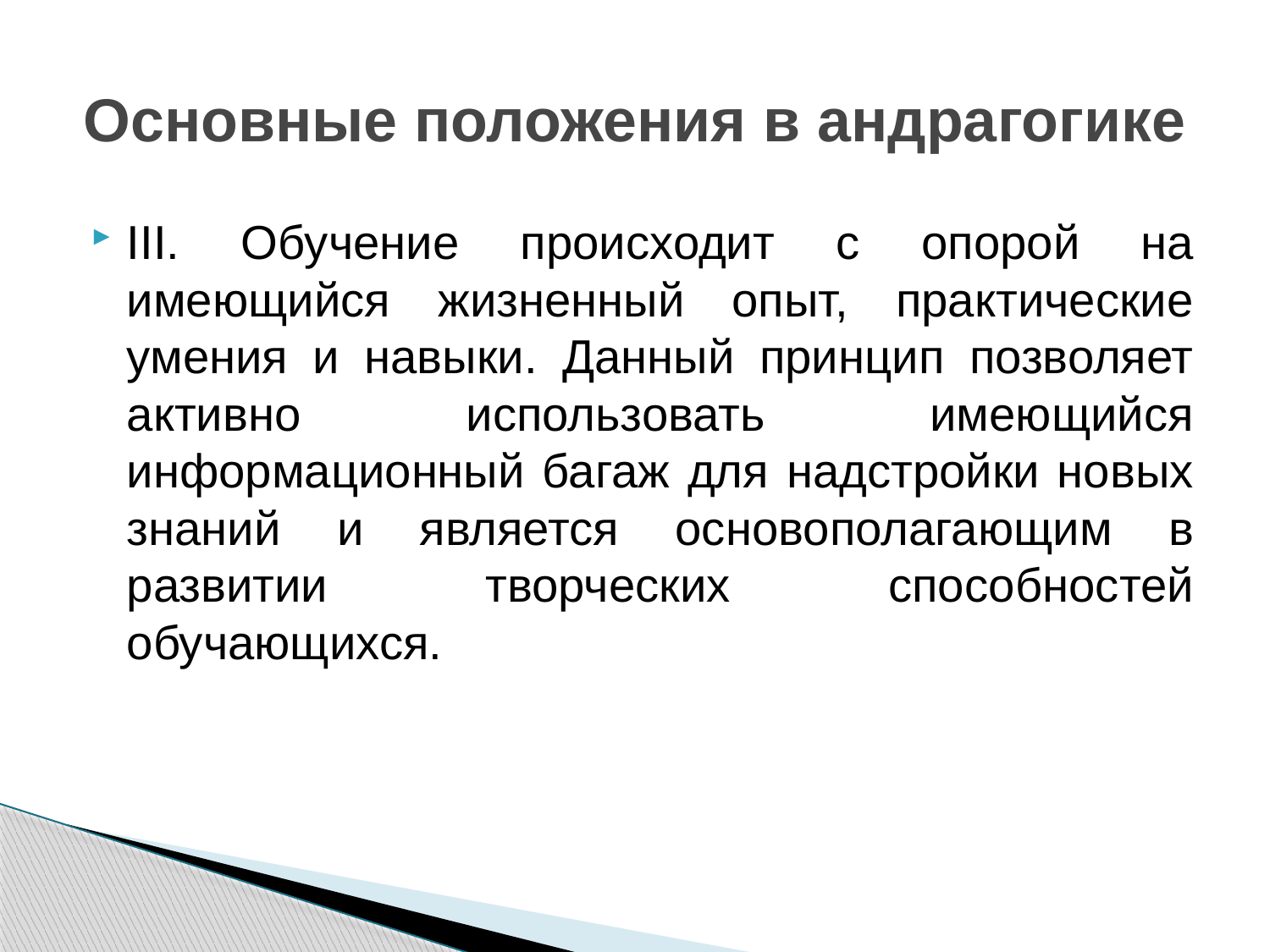

# Основные положения в андрагогике
III. Обучение происходит с опорой на имеющийся жизненный опыт, практические умения и навыки. Данный принцип позволяет активно использовать имеющийся информационный багаж для надстройки новых знаний и является основополагающим в развитии творческих способностей обучающихся.